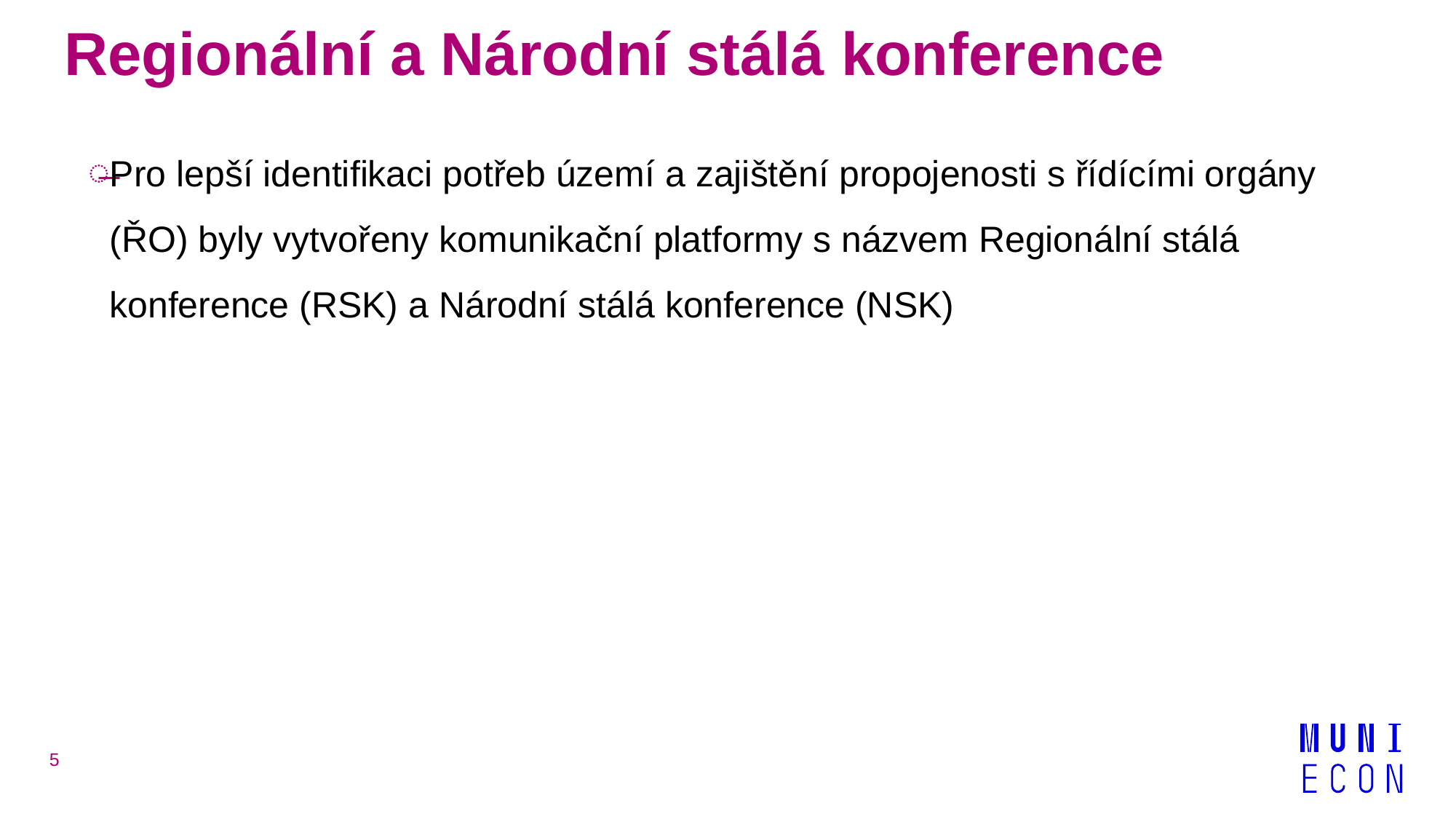

# Regionální a Národní stálá konference
Pro lepší identifikaci potřeb území a zajištění propojenosti s řídícími orgány (ŘO) byly vytvořeny komunikační platformy s názvem Regionální stálá konference (RSK) a Národní stálá konference (NSK)

5